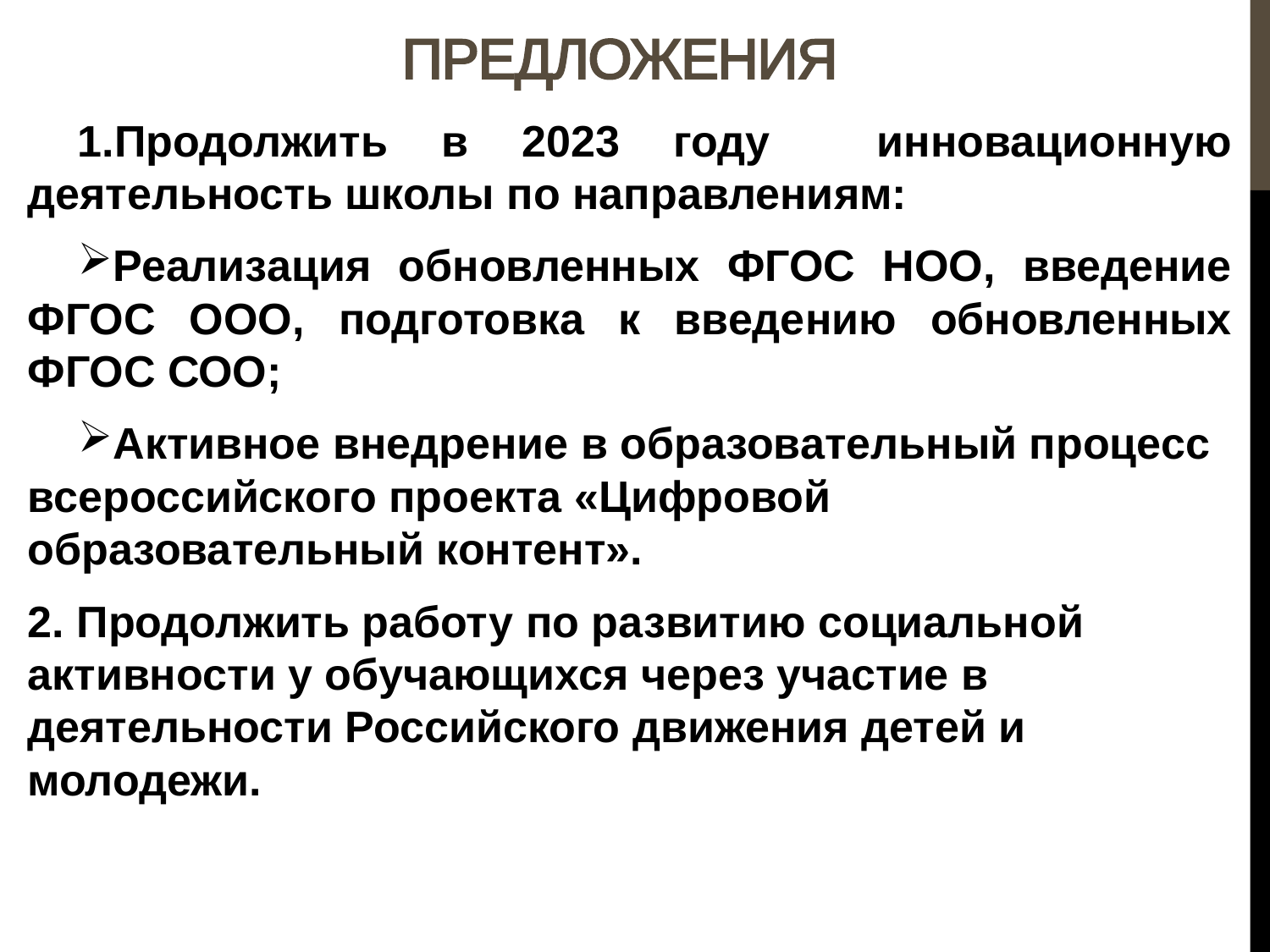

# Предложения
Продолжить в 2023 году  инновационную деятельность школы по направлениям:
Реализация обновленных ФГОС НОО, введение ФГОС ООО, подготовка к введению обновленных ФГОС СОО;
Активное внедрение в образовательный процесс всероссийского проекта «Цифровой образовательный контент».
2. Продолжить работу по развитию социальной активности у обучающихся через участие в деятельности Российского движения детей и молодежи.